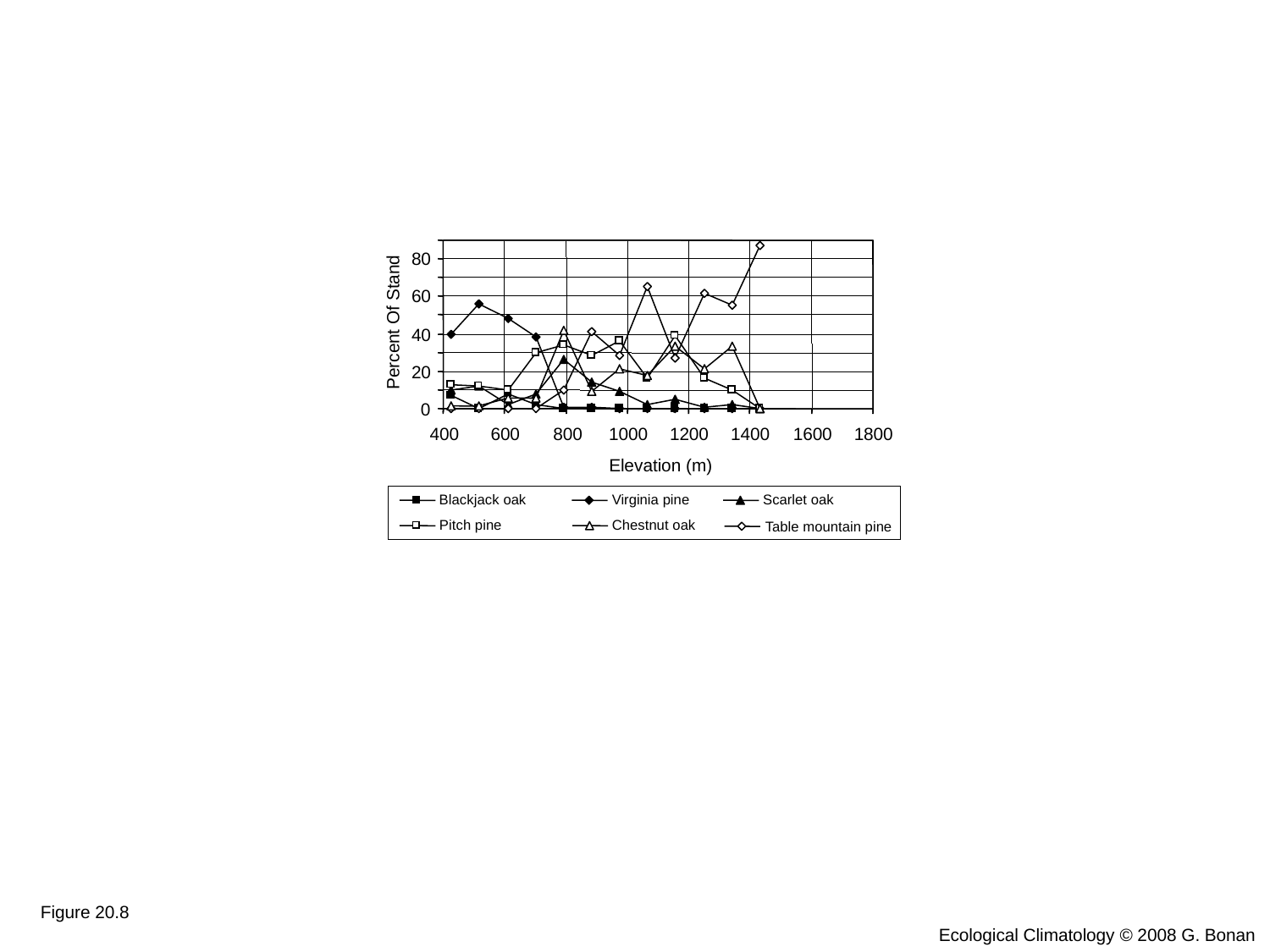

80

60

Percent Of Stand

40

20

0

400
600
800
1000
1200
1400
1600
1800
Elevation (m)

Blackjack oak
Virginia pine
Scarlet oak

Table mountain pine

Pitch pine
Chestnut oak

Figure 20.8
Ecological Climatology © 2008 G. Bonan